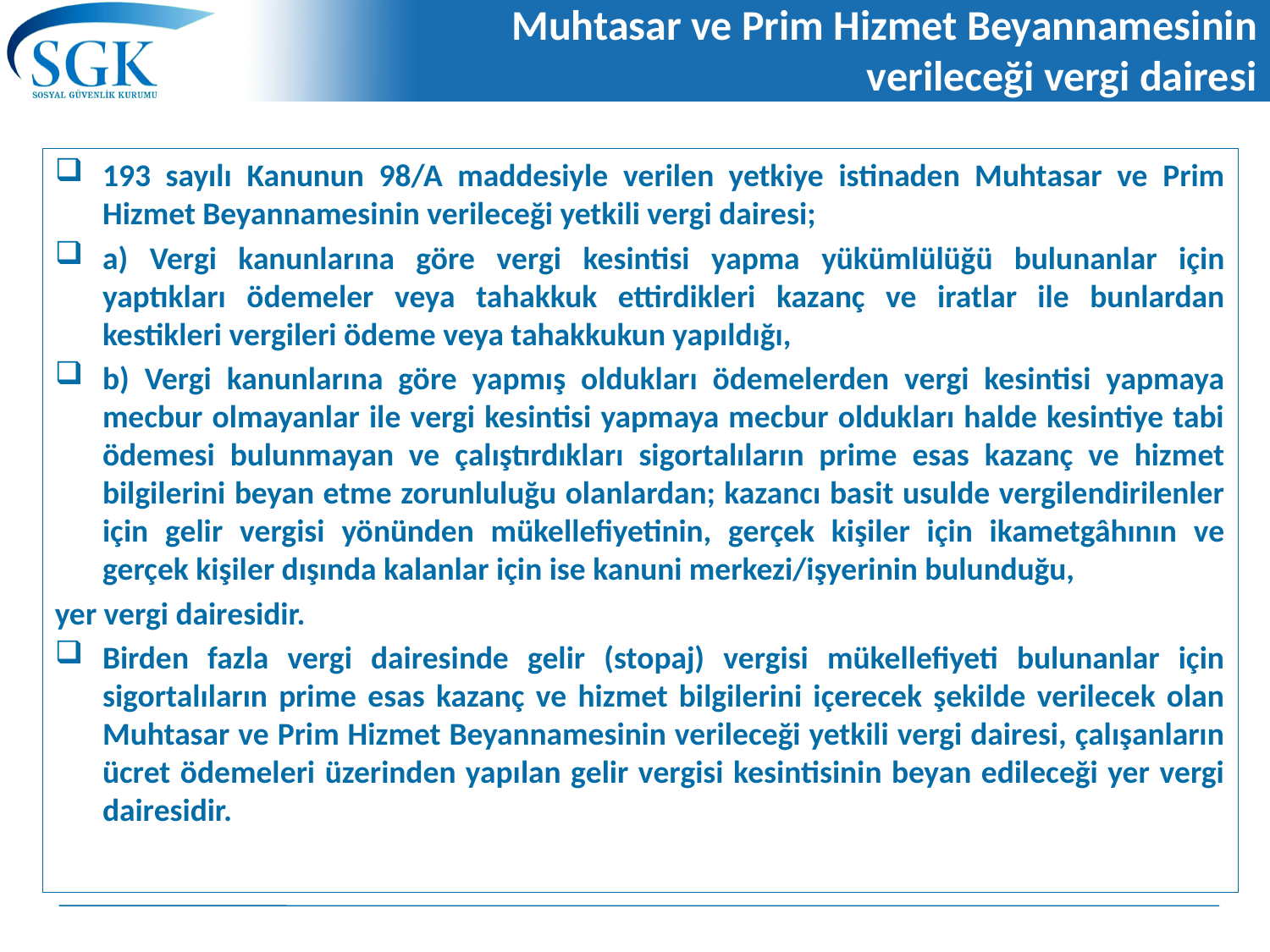

# Muhtasar ve Prim Hizmet Beyannamesinin verileceği vergi dairesi
193 sayılı Kanunun 98/A maddesiyle verilen yetkiye istinaden Muhtasar ve Prim Hizmet Beyannamesinin verileceği yetkili vergi dairesi;
a) Vergi kanunlarına göre vergi kesintisi yapma yükümlülüğü bulunanlar için yaptıkları ödemeler veya tahakkuk ettirdikleri kazanç ve iratlar ile bunlardan kestikleri vergileri ödeme veya tahakkukun yapıldığı,
b) Vergi kanunlarına göre yapmış oldukları ödemelerden vergi kesintisi yapmaya mecbur olmayanlar ile vergi kesintisi yapmaya mecbur oldukları halde kesintiye tabi ödemesi bulunmayan ve çalıştırdıkları sigortalıların prime esas kazanç ve hizmet bilgilerini beyan etme zorunluluğu olanlardan; kazancı basit usulde vergilendirilenler için gelir vergisi yönünden mükellefiyetinin, gerçek kişiler için ikametgâhının ve gerçek kişiler dışında kalanlar için ise kanuni merkezi/işyerinin bulunduğu,
yer vergi dairesidir.
Birden fazla vergi dairesinde gelir (stopaj) vergisi mükellefiyeti bulunanlar için sigortalıların prime esas kazanç ve hizmet bilgilerini içerecek şekilde verilecek olan Muhtasar ve Prim Hizmet Beyannamesinin verileceği yetkili vergi dairesi, çalışanların ücret ödemeleri üzerinden yapılan gelir vergisi kesintisinin beyan edileceği yer vergi dairesidir.